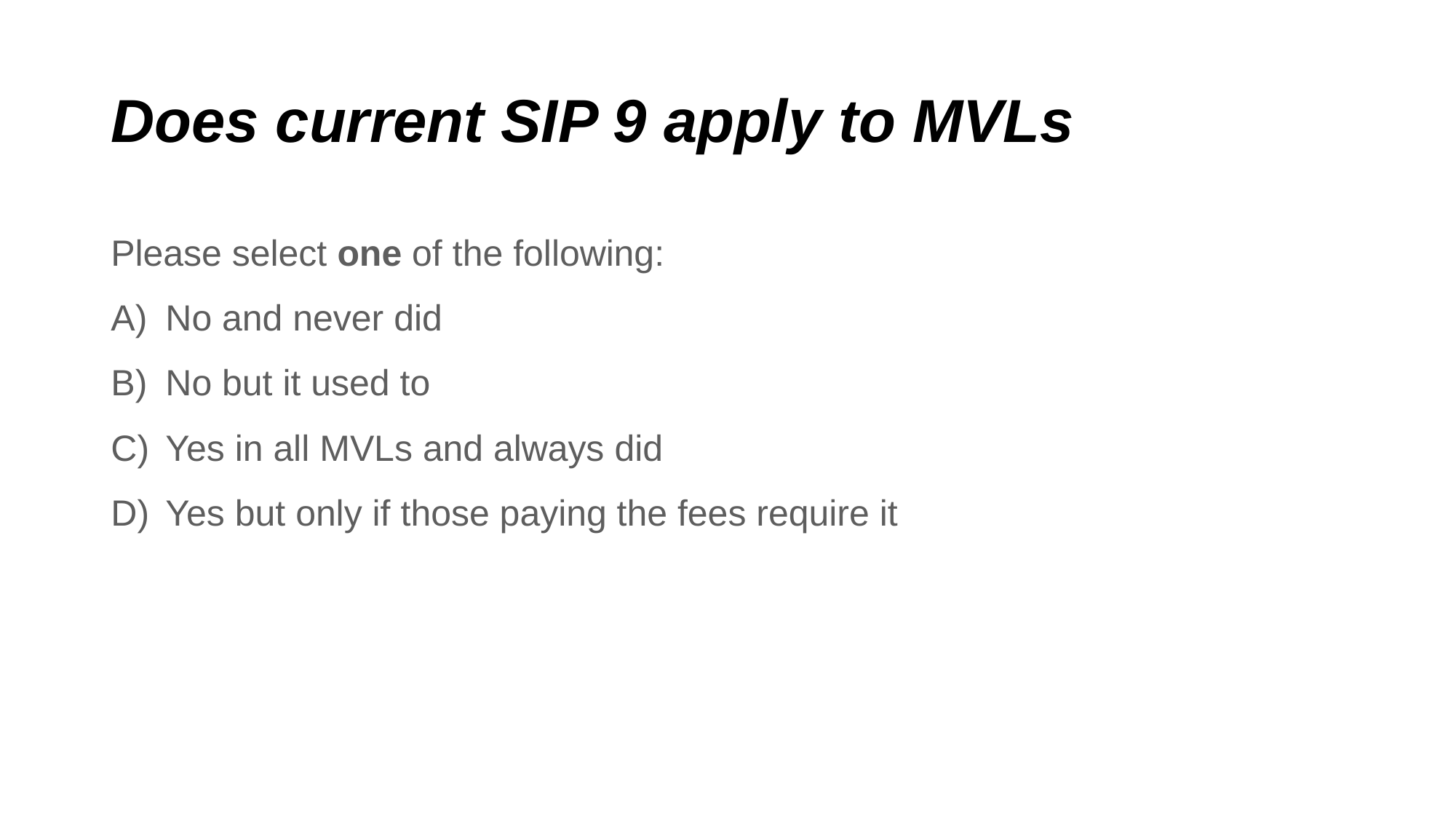

# Does current SIP 9 apply to MVLs
Please select one of the following:
No and never did
No but it used to
Yes in all MVLs and always did
Yes but only if those paying the fees require it